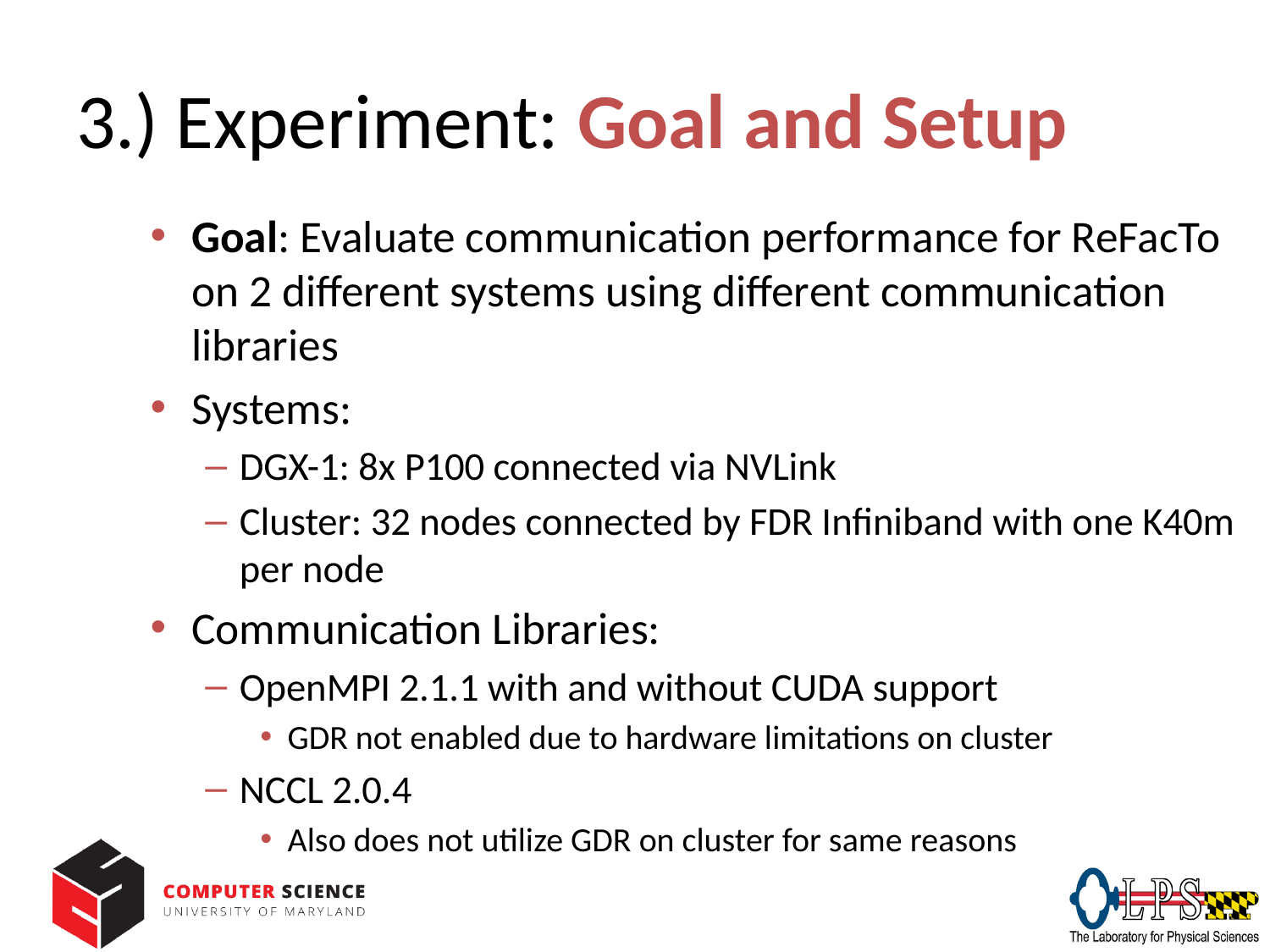

# 3.) Experiment: Goal and Setup
Goal: Evaluate communication performance for ReFacTo on 2 different systems using different communication libraries
Systems:
DGX-1: 8x P100 connected via NVLink
Cluster: 32 nodes connected by FDR Infiniband with one K40m per node
Communication Libraries:
OpenMPI 2.1.1 with and without CUDA support
GDR not enabled due to hardware limitations on cluster
NCCL 2.0.4
Also does not utilize GDR on cluster for same reasons